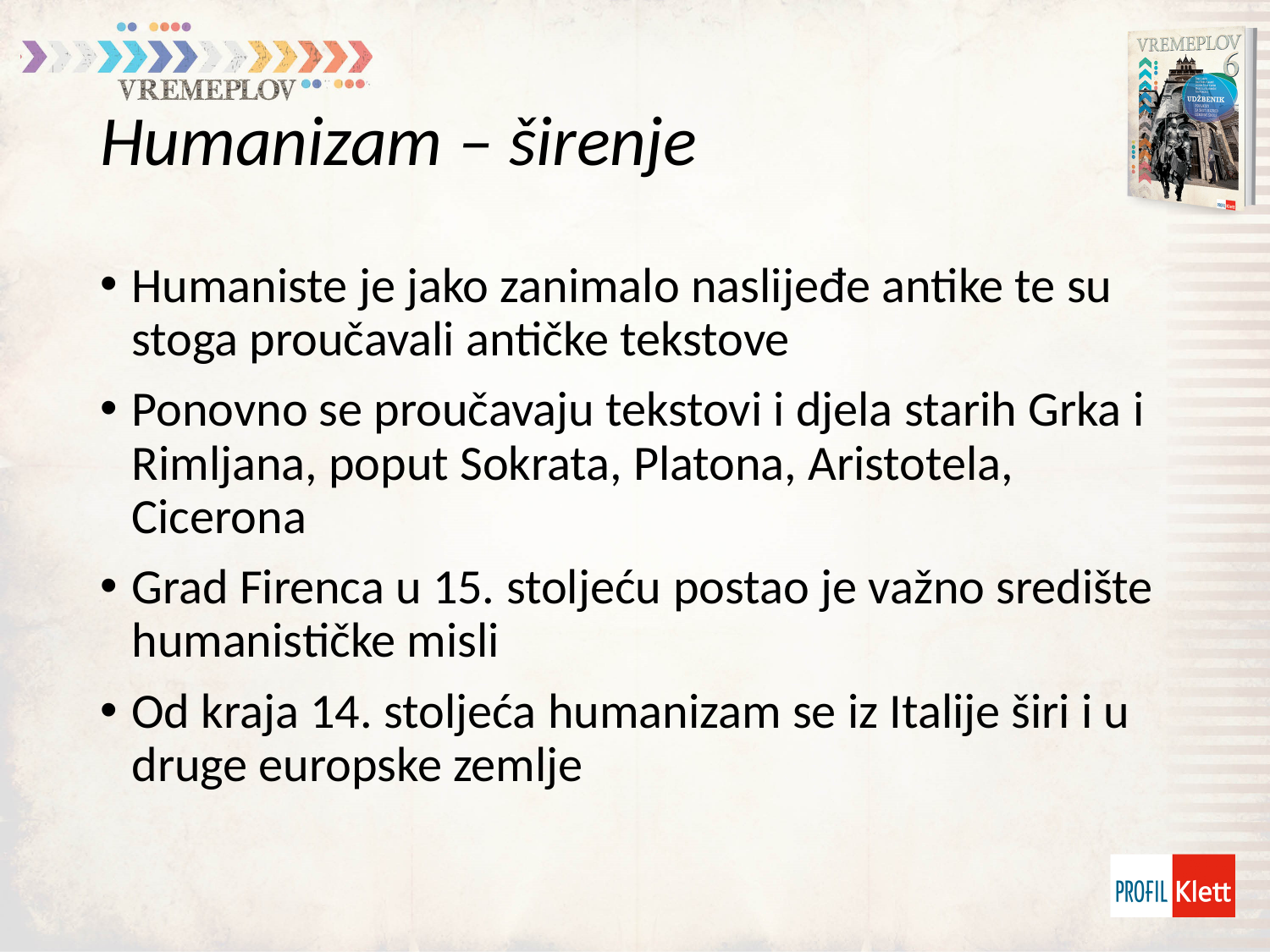

# Humanizam – širenje
Humaniste je jako zanimalo naslijeđe antike te su stoga proučavali antičke tekstove
Ponovno se proučavaju tekstovi i djela starih Grka i Rimljana, poput Sokrata, Platona, Aristotela, Cicerona
Grad Firenca u 15. stoljeću postao je važno središte humanističke misli
Od kraja 14. stoljeća humanizam se iz Italije širi i u druge europske zemlje